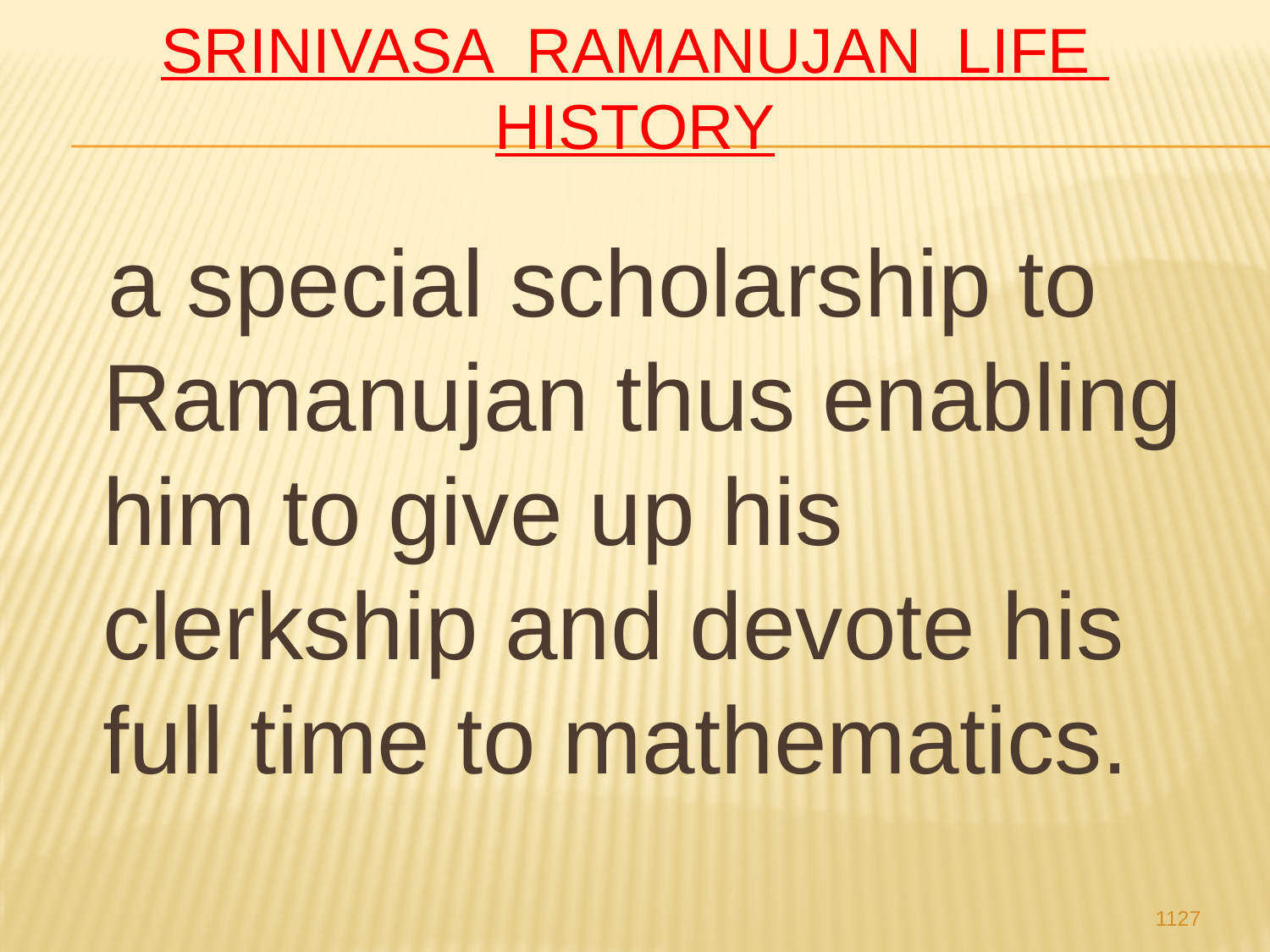

# Srinivasa  Ramanujan  life  history
  a special scholarship to Ramanujan thus enabling him to give up his clerkship and devote his full time to mathematics.

1127